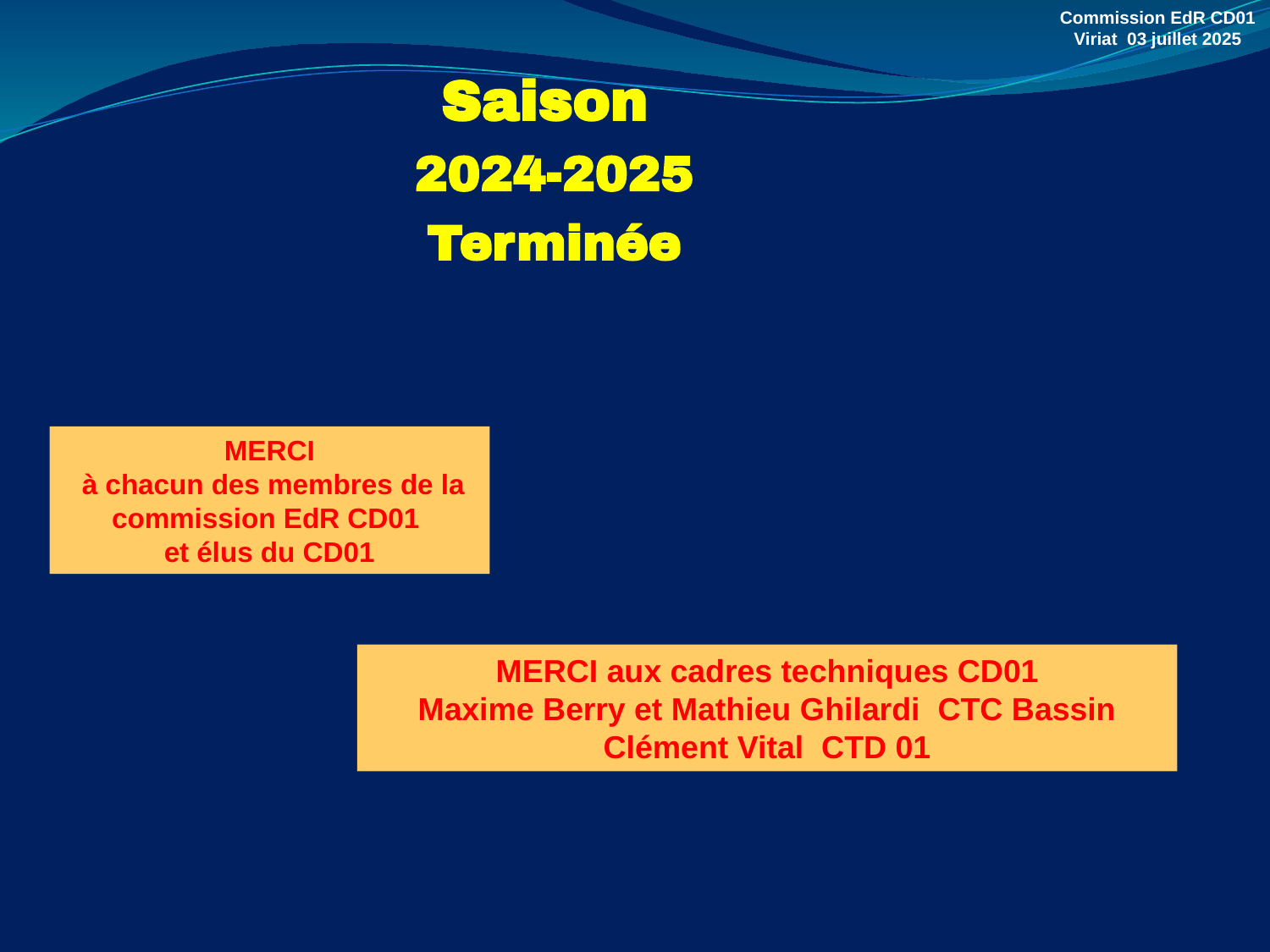

Commission EdR CD01
Viriat  03 juillet 2025
Saison
2024-2025
Terminée
MERCI
 à chacun des membres de la commission EdR CD01
et élus du CD01
MERCI aux cadres techniques CD01
Maxime Berry et Mathieu Ghilardi  CTC Bassin
Clément Vital  CTD 01